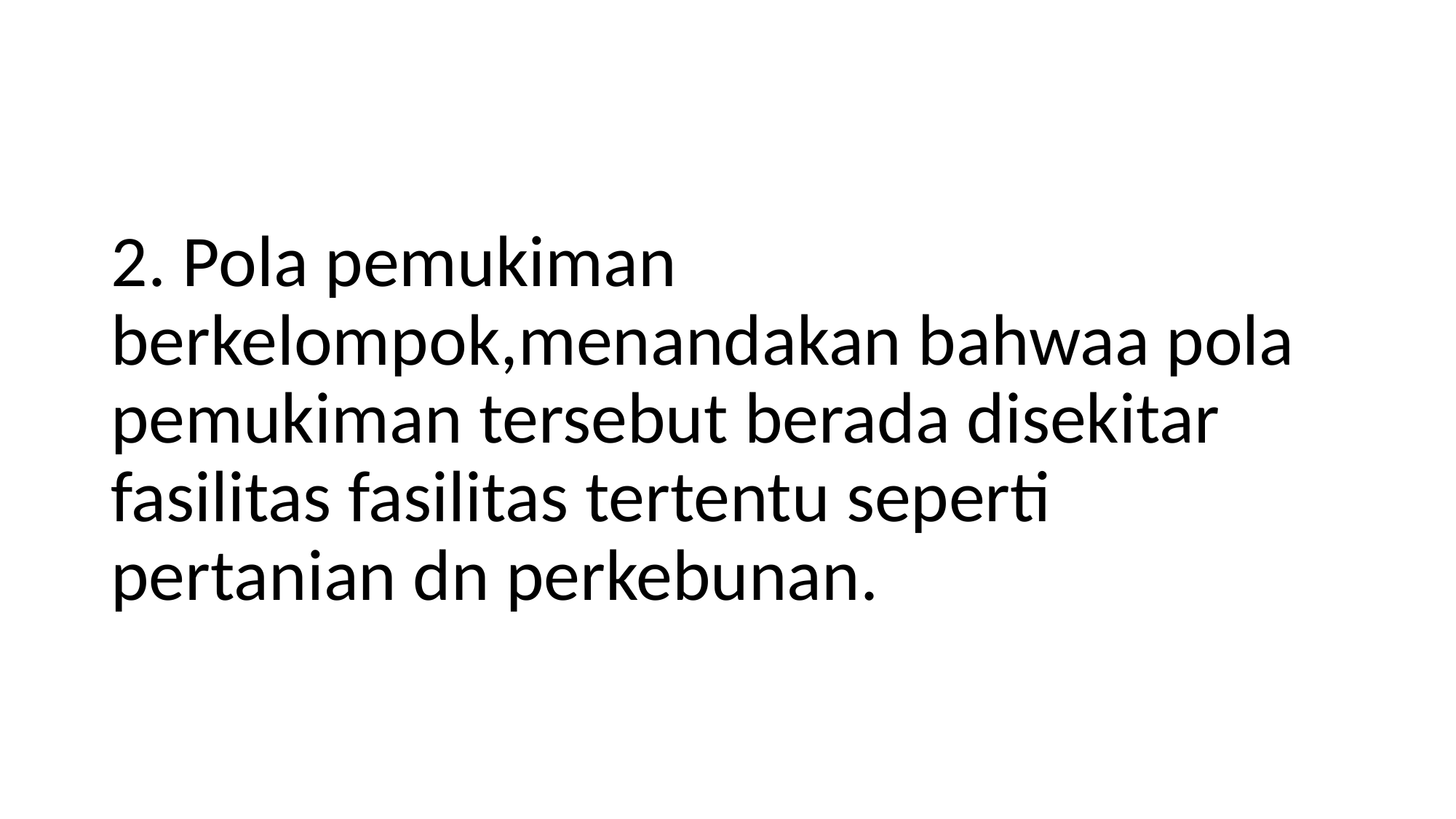

#
2. Pola pemukiman berkelompok,menandakan bahwaa pola pemukiman tersebut berada disekitar fasilitas fasilitas tertentu seperti pertanian dn perkebunan.